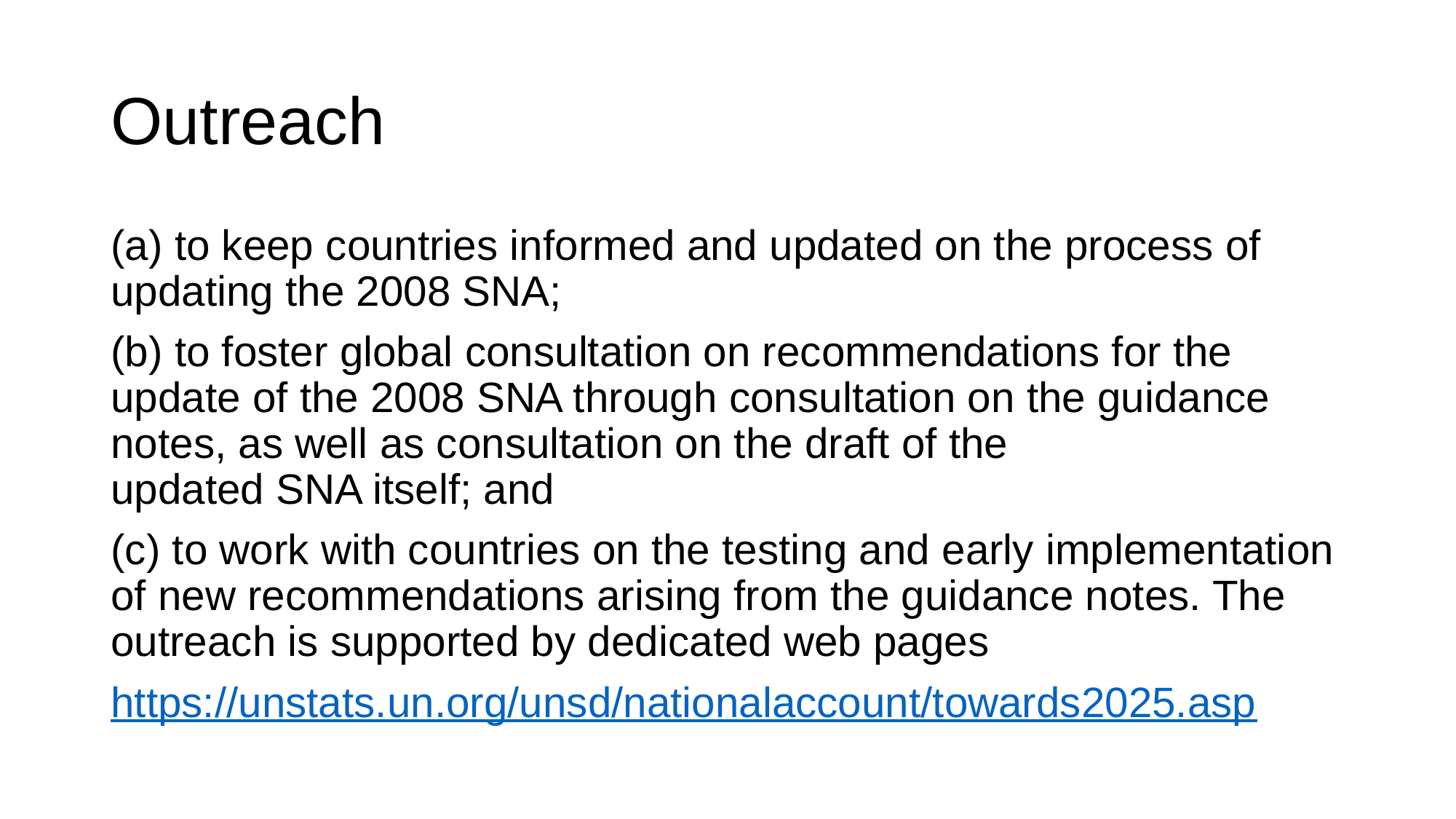

# Outreach
(a) to keep countries informed and updated on the process of updating the 2008 SNA;
(b) to foster global consultation on recommendations for the update of the 2008 SNA through consultation on the guidance notes, as well as consultation on the draft of the
updated SNA itself; and
(c) to work with countries on the testing and early implementation of new recommendations arising from the guidance notes. The
outreach is supported by dedicated web pages
https://unstats.un.org/unsd/nationalaccount/towards2025.asp